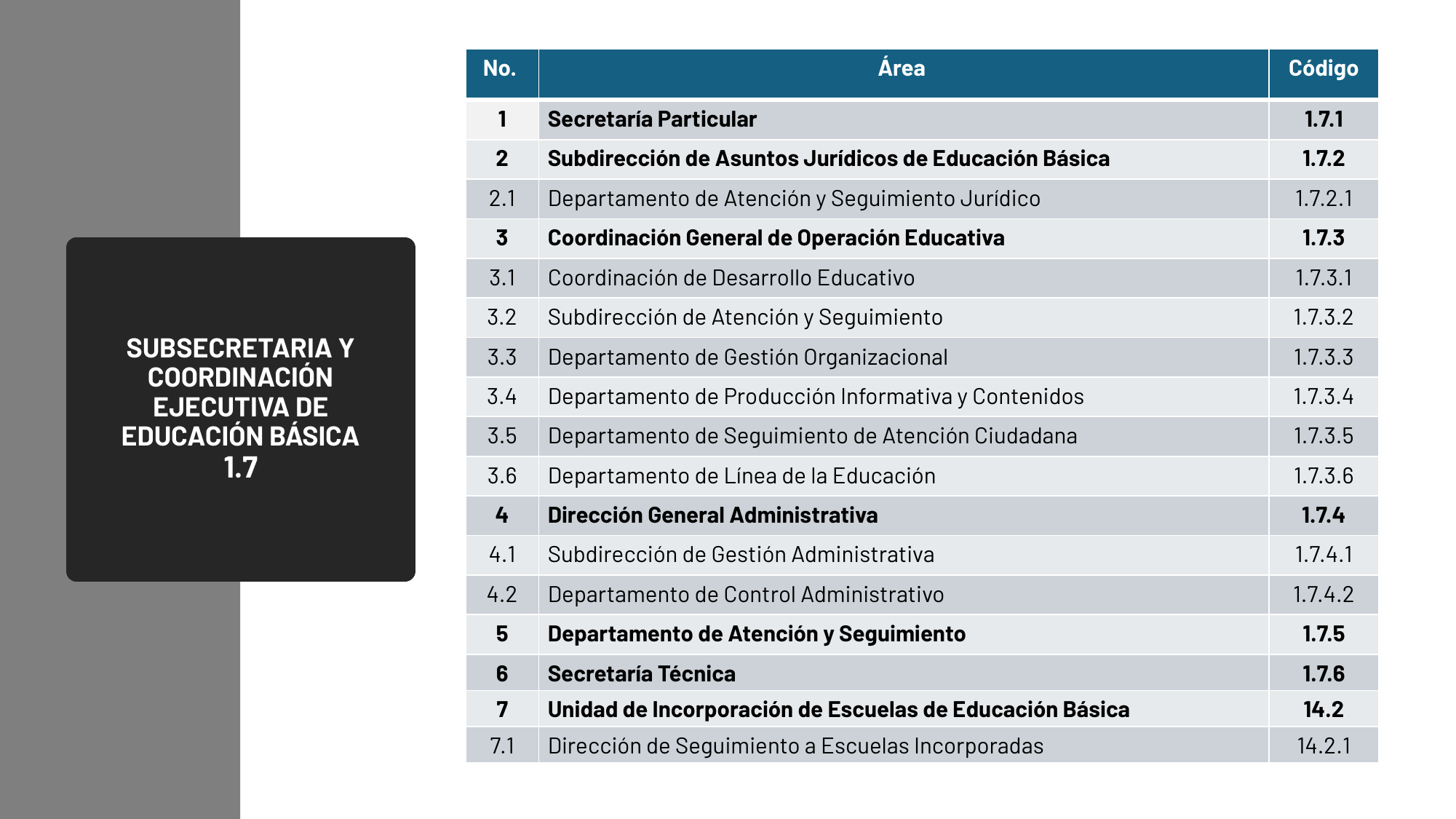

| No. | Área | Código |
| --- | --- | --- |
| 1 | Secretaría Particular | 1.7.1 |
| 2 | Subdirección de Asuntos Jurídicos de Educación Básica | 1.7.2 |
| 2.1 | Departamento de Atención y Seguimiento Jurídico | 1.7.2.1 |
| 3 | Coordinación General de Operación Educativa | 1.7.3 |
| 3.1 | Coordinación de Desarrollo Educativo | 1.7.3.1 |
| 3.2 | Subdirección de Atención y Seguimiento | 1.7.3.2 |
| 3.3 | Departamento de Gestión Organizacional | 1.7.3.3 |
| 3.4 | Departamento de Producción Informativa y Contenidos | 1.7.3.4 |
| 3.5 | Departamento de Seguimiento de Atención Ciudadana | 1.7.3.5 |
| 3.6 | Departamento de Línea de la Educación | 1.7.3.6 |
| 4 | Dirección General Administrativa | 1.7.4 |
| 4.1 | Subdirección de Gestión Administrativa | 1.7.4.1 |
| 4.2 | Departamento de Control Administrativo | 1.7.4.2 |
| 5 | Departamento de Atención y Seguimiento | 1.7.5 |
| 6 | Secretaría Técnica | 1.7.6 |
| 7 | Unidad de Incorporación de Escuelas de Educación Básica | 14.2 |
| 7.1 | Dirección de Seguimiento a Escuelas Incorporadas | 14.2.1 |
# SUBSECRETARIA Y COORDINACIÓN EJECUTIVA DE EDUCACIÓN BÁSICA 1.7